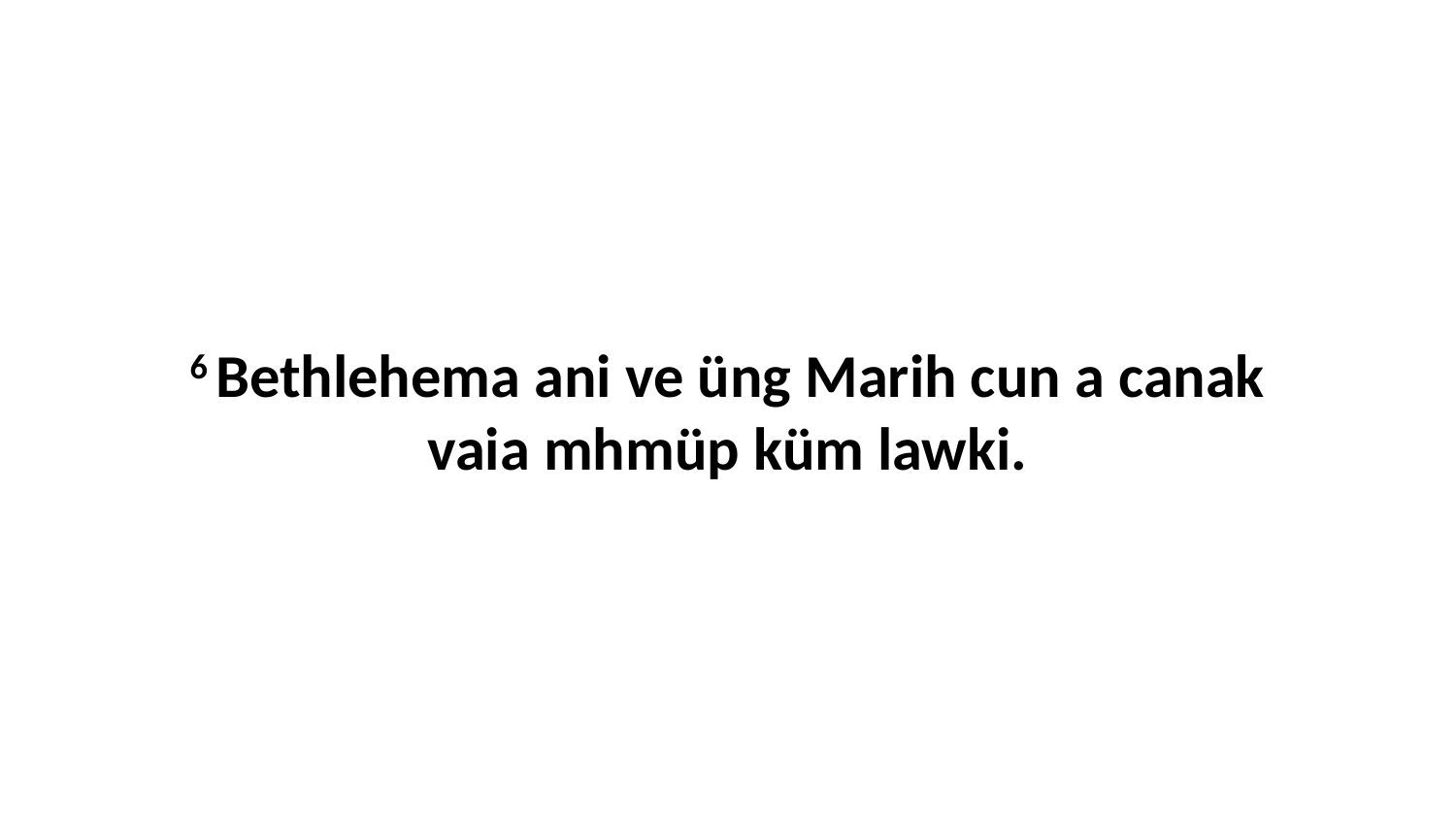

6 Bethlehema ani ve üng Marih cun a canak vaia mhmüp küm lawki.